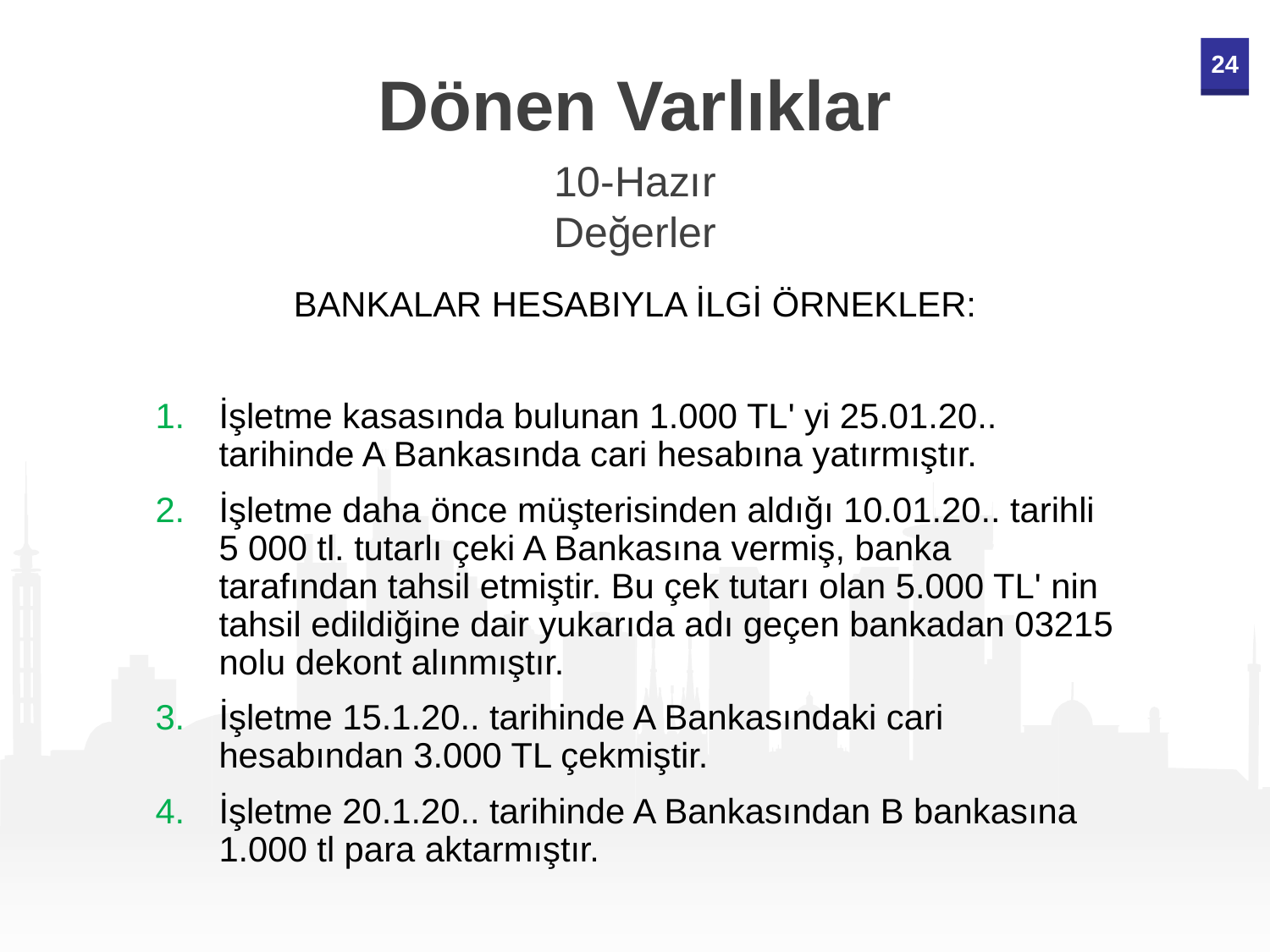

Dönen Varlıklar

10-Hazır Değerler

BANKALAR HESABIYLA İLGİ ÖRNEKLER:

İşletme kasasında bulunan 1.000 TL' yi 25.01.20.. tarihinde A Bankasında cari hesabına yatırmıştır.
İşletme daha önce müşterisinden aldığı 10.01.20.. tarihli 5 000 tl. tutarlı çeki A Bankasına vermiş, banka tarafından tahsil etmiştir. Bu çek tutarı olan 5.000 TL' nin tahsil edildiğine dair yukarıda adı geçen bankadan 03215 nolu dekont alınmıştır.
İşletme 15.1.20.. tarihinde A Bankasındaki cari hesabından 3.000 TL çekmiştir.
İşletme 20.1.20.. tarihinde A Bankasından B bankasına 1.000 tl para aktarmıştır.